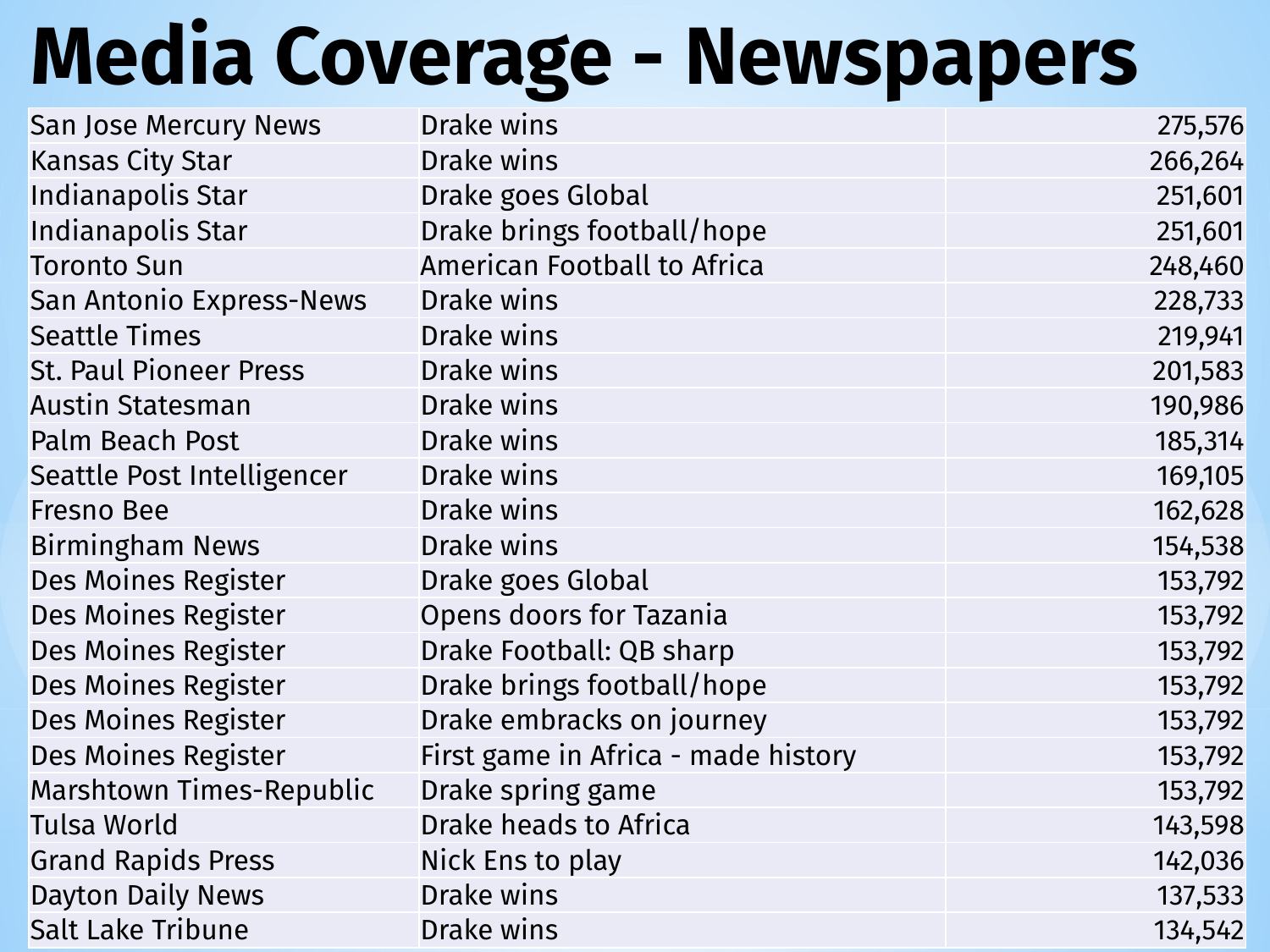

# Media Coverage - Newspapers
| San Jose Mercury News | Drake wins | 275,576 |
| --- | --- | --- |
| Kansas City Star | Drake wins | 266,264 |
| Indianapolis Star | Drake goes Global | 251,601 |
| Indianapolis Star | Drake brings football/hope | 251,601 |
| Toronto Sun | American Football to Africa | 248,460 |
| San Antonio Express-News | Drake wins | 228,733 |
| Seattle Times | Drake wins | 219,941 |
| St. Paul Pioneer Press | Drake wins | 201,583 |
| Austin Statesman | Drake wins | 190,986 |
| Palm Beach Post | Drake wins | 185,314 |
| Seattle Post Intelligencer | Drake wins | 169,105 |
| Fresno Bee | Drake wins | 162,628 |
| Birmingham News | Drake wins | 154,538 |
| Des Moines Register | Drake goes Global | 153,792 |
| Des Moines Register | Opens doors for Tazania | 153,792 |
| Des Moines Register | Drake Football: QB sharp | 153,792 |
| Des Moines Register | Drake brings football/hope | 153,792 |
| Des Moines Register | Drake embracks on journey | 153,792 |
| Des Moines Register | First game in Africa - made history | 153,792 |
| Marshtown Times-Republic | Drake spring game | 153,792 |
| Tulsa World | Drake heads to Africa | 143,598 |
| Grand Rapids Press | Nick Ens to play | 142,036 |
| Dayton Daily News | Drake wins | 137,533 |
| Salt Lake Tribune | Drake wins | 134,542 |